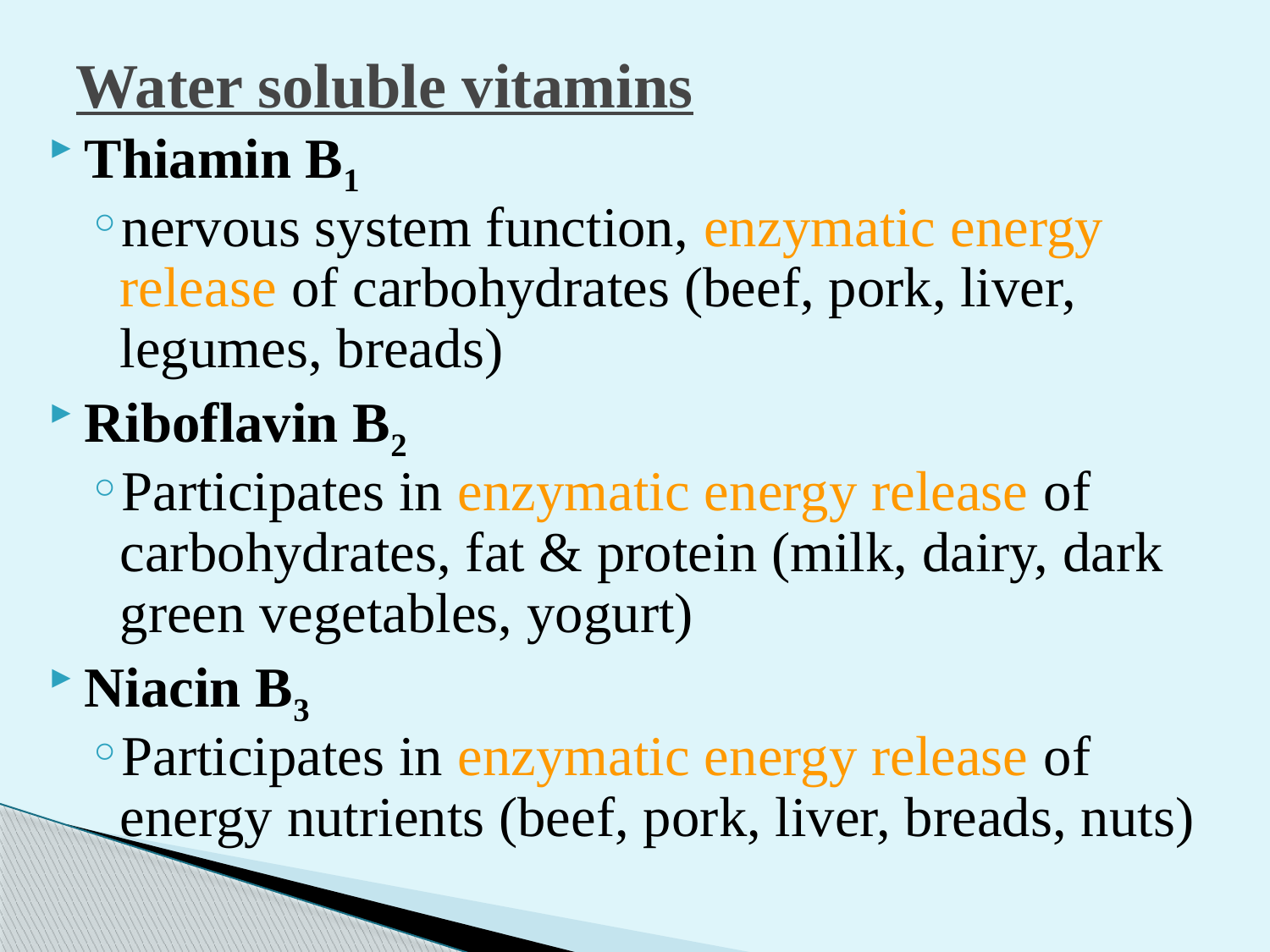

# Water soluble vitamins
Thiamin B1
nervous system function, enzymatic energy release of carbohydrates (beef, pork, liver, legumes, breads)
Riboflavin B2
Participates in enzymatic energy release of carbohydrates, fat & protein (milk, dairy, dark green vegetables, yogurt)
Niacin B3
Participates in enzymatic energy release of energy nutrients (beef, pork, liver, breads, nuts)